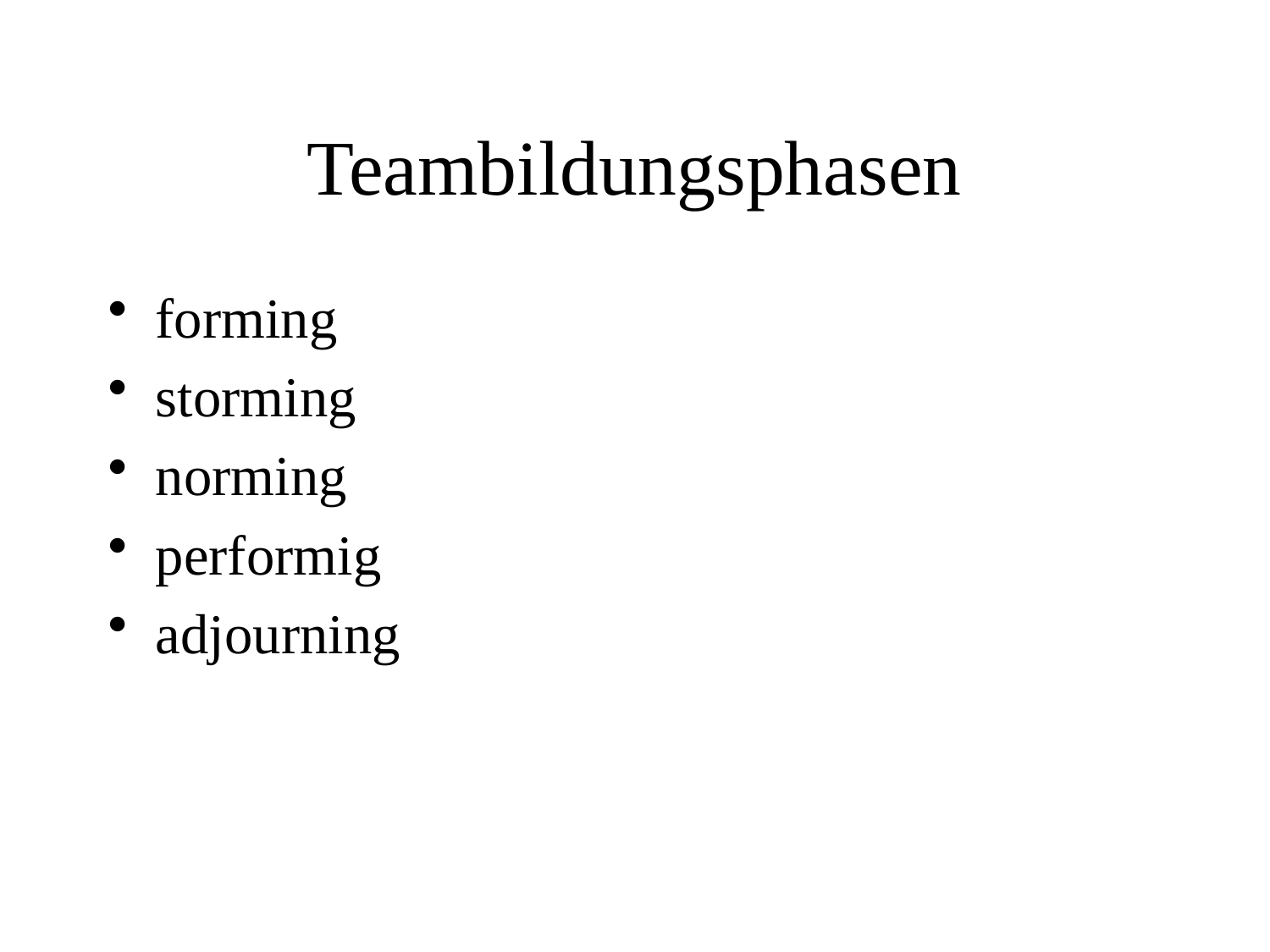

# Teambildungsphasen
forming
storming
norming
performig
adjourning